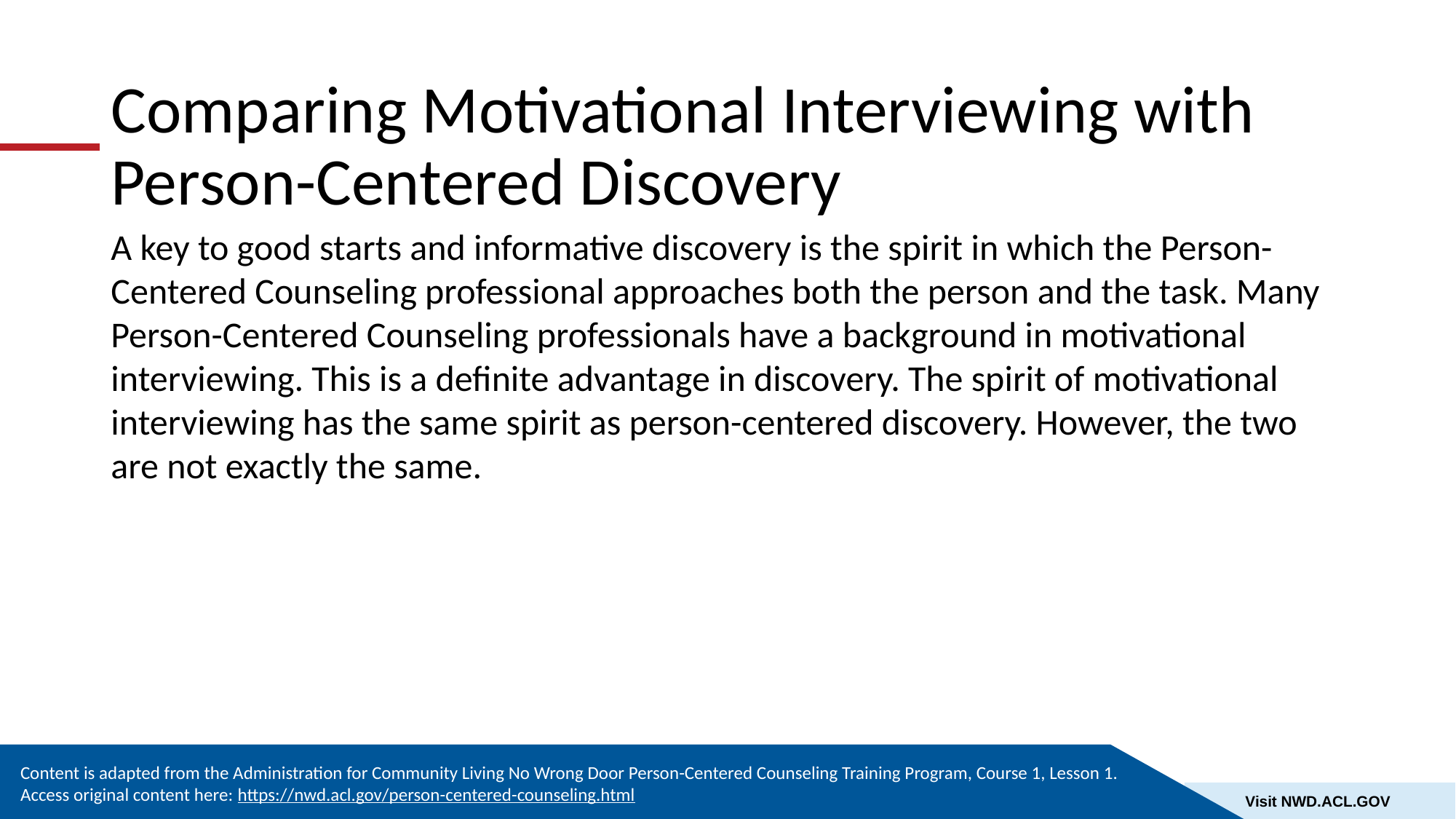

# Comparing Motivational Interviewing with Person-Centered Discovery
A key to good starts and informative discovery is the spirit in which the Person-Centered Counseling professional approaches both the person and the task. Many Person-Centered Counseling professionals have a background in motivational interviewing. This is a definite advantage in discovery. The spirit of motivational interviewing has the same spirit as person-centered discovery. However, the two are not exactly the same.